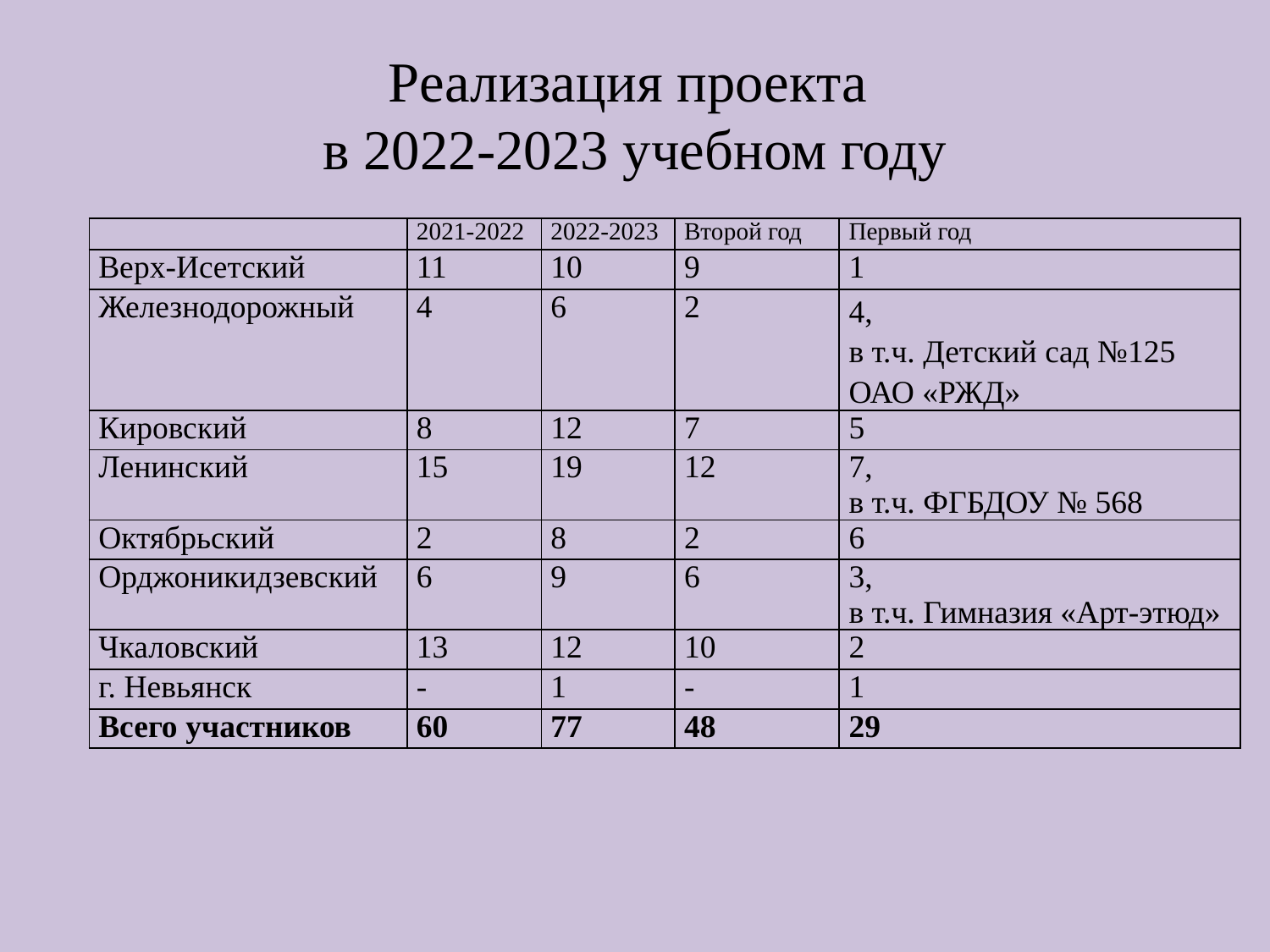

# Реализация проекта в 2022-2023 учебном году

|  | 2021-2022 | 2022-2023 | Второй год | Первый год |
| --- | --- | --- | --- | --- |
| Верх-Исетский | 11 | 10 | 9 | 1 |
| Железнодорожный | 4 | 6 | 2 | 4, в т.ч. Детский сад №125 ОАО «РЖД» |
| Кировский | 8 | 12 | 7 | 5 |
| Ленинский | 15 | 19 | 12 | 7, в т.ч. ФГБДОУ № 568 |
| Октябрьский | 2 | 8 | 2 | 6 |
| Орджоникидзевский | 6 | 9 | 6 | 3, в т.ч. Гимназия «Арт-этюд» |
| Чкаловский | 13 | 12 | 10 | 2 |
| г. Невьянск | - | 1 | - | 1 |
| Всего участников | 60 | 77 | 48 | 29 |